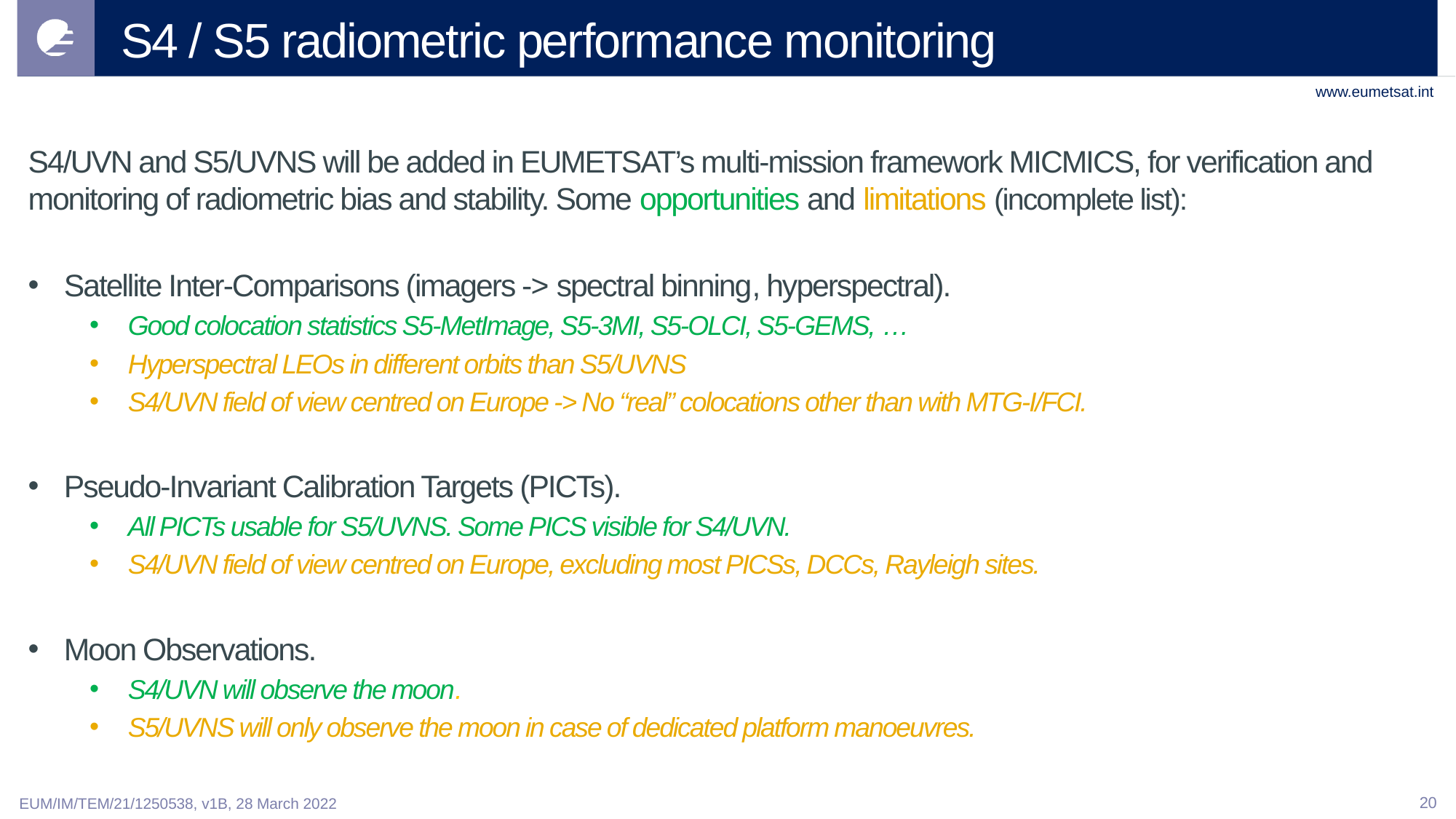

# S4 / S5 radiometric performance monitoring
S4/UVN and S5/UVNS will be added in EUMETSAT’s multi-mission framework MICMICS, for verification and monitoring of radiometric bias and stability. Some opportunities and limitations (incomplete list):

Satellite Inter-Comparisons (imagers -> spectral binning, hyperspectral).
Good colocation statistics S5-MetImage, S5-3MI, S5-OLCI, S5-GEMS, …
Hyperspectral LEOs in different orbits than S5/UVNS
S4/UVN field of view centred on Europe -> No “real” colocations other than with MTG-I/FCI.

Pseudo-Invariant Calibration Targets (PICTs).
All PICTs usable for S5/UVNS. Some PICS visible for S4/UVN.
S4/UVN field of view centred on Europe, excluding most PICSs, DCCs, Rayleigh sites.

Moon Observations.
S4/UVN will observe the moon.
S5/UVNS will only observe the moon in case of dedicated platform manoeuvres.